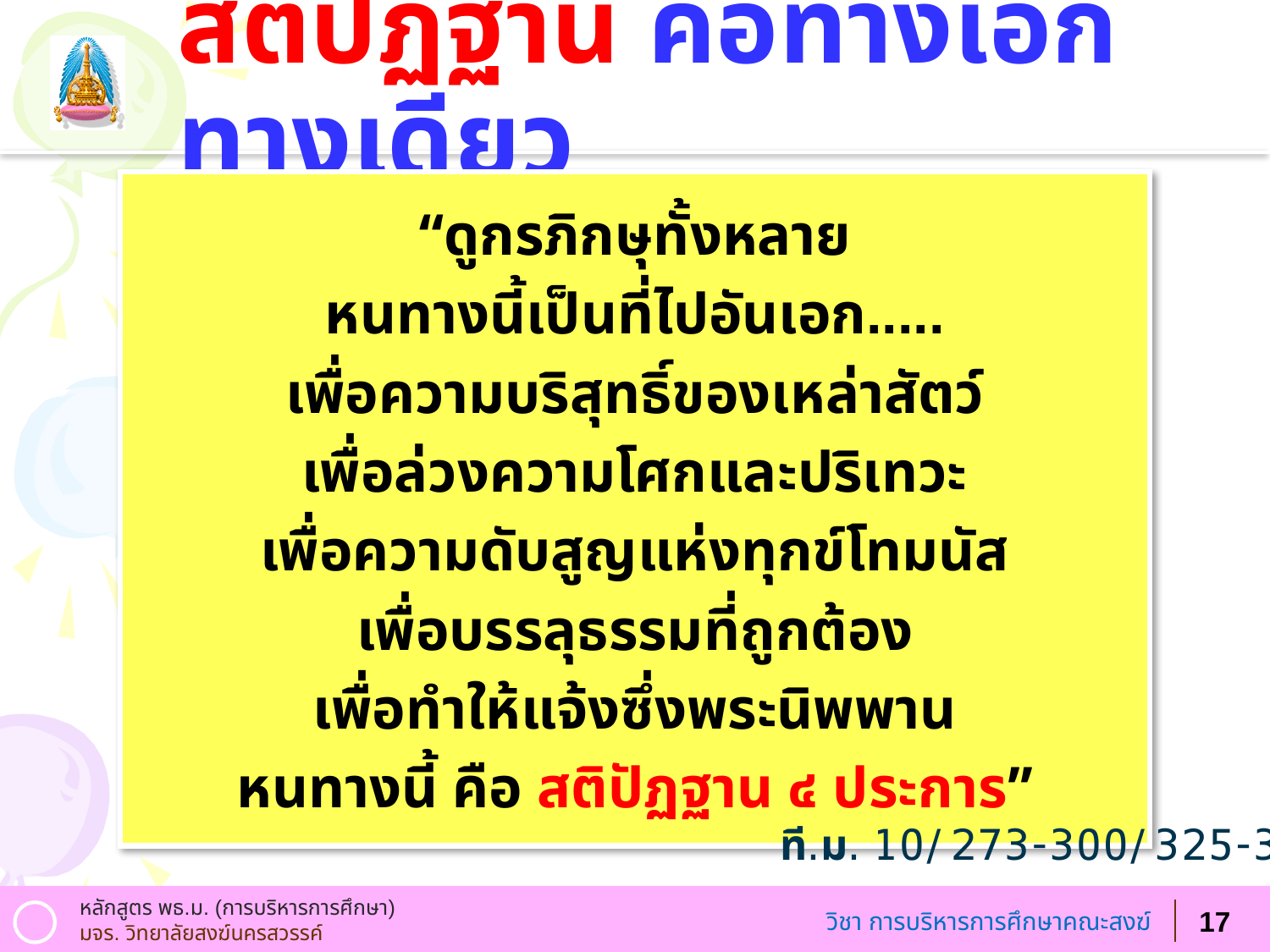

# สติปัฏฐาน คือทางเอกทางเดียว
“ดูกรภิกษุทั้งหลาย
หนทางนี้เป็นที่ไปอันเอก.....
เพื่อความบริสุทธิ์ของเหล่าสัตว์
เพื่อล่วงความโศกและปริเทวะ
เพื่อความดับสูญแห่งทุกข์โทมนัส
เพื่อบรรลุธรรมที่ถูกต้อง
เพื่อทำให้แจ้งซึ่งพระนิพพาน
หนทางนี้ คือ สติปัฏฐาน ๔ ประการ”
ที.ม. 10/273-300/325-351.
17